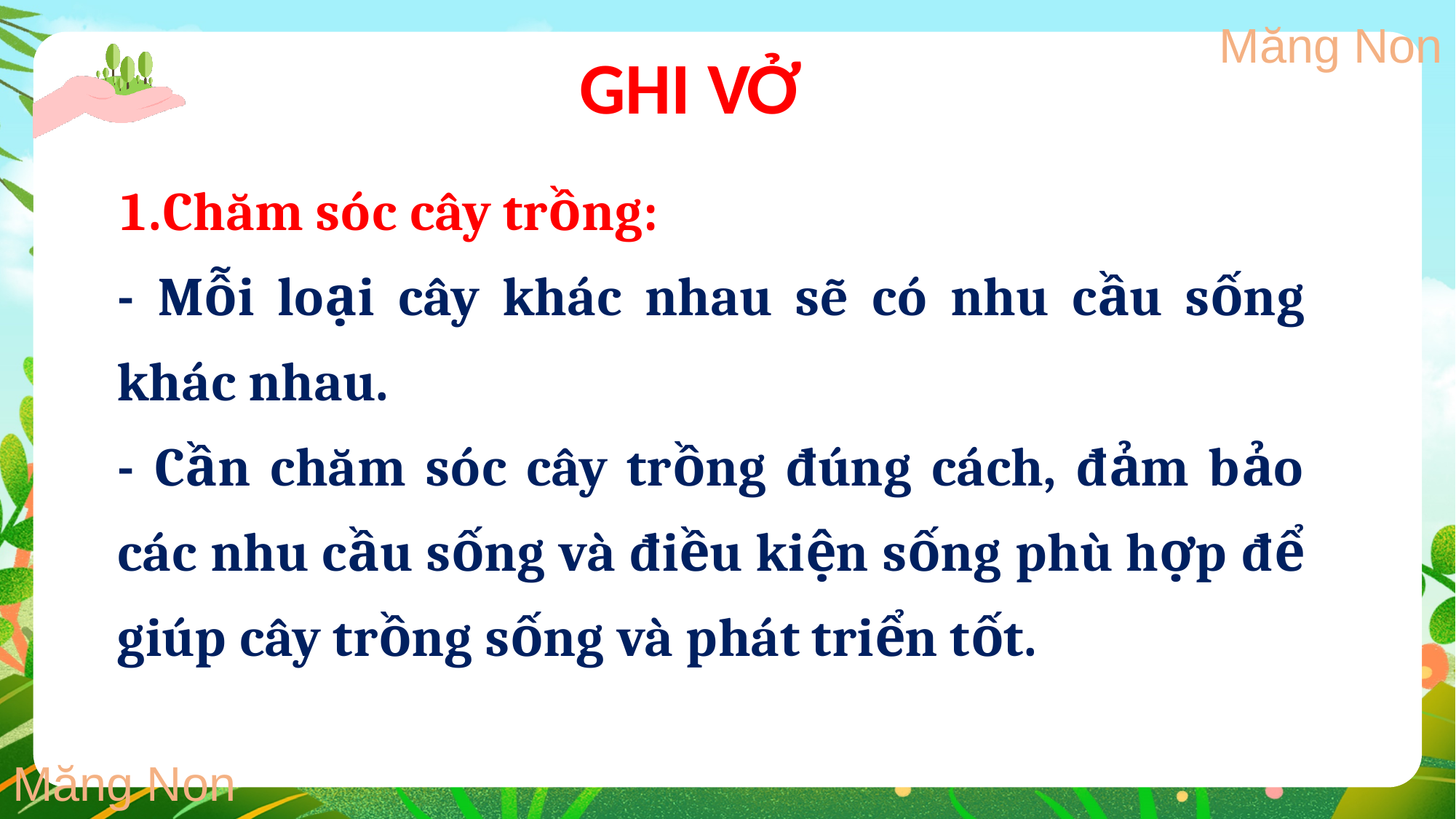

GHI VỞ
1.Chăm sóc cây trồng:
- Mỗi loại cây khác nhau sẽ có nhu cầu sống khác nhau.
- Cần chăm sóc cây trồng đúng cách, đảm bảo các nhu cầu sống và điều kiện sống phù hợp để giúp cây trồng sống và phát triển tốt.